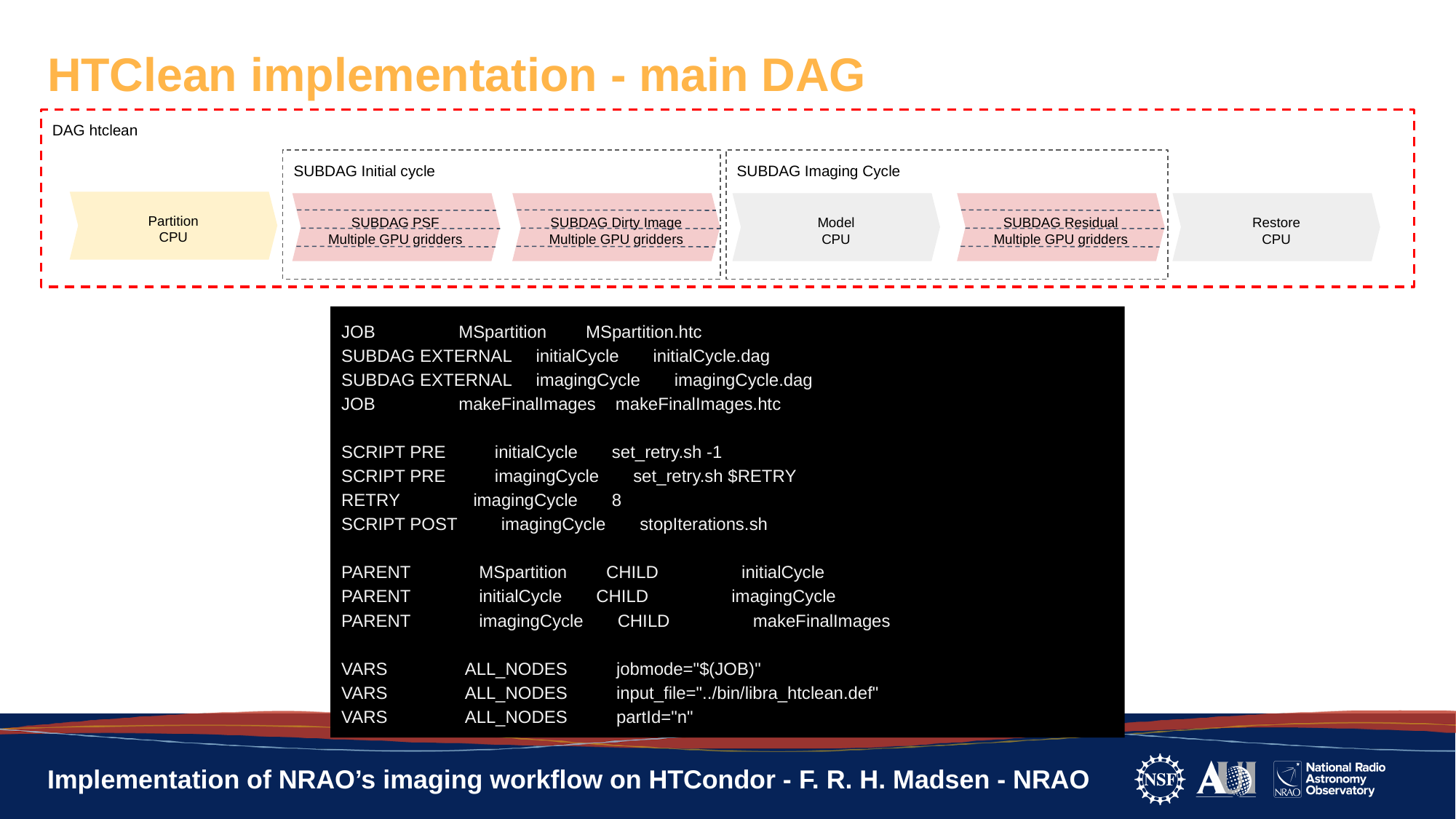

HTClean implementation - main DAG
DAG htclean
SUBDAG Initial cycle
SUBDAG Imaging Cycle

Partition
CPU

SUBDAG PSF
Multiple GPU gridders

SUBDAG Dirty Image
Multiple GPU gridders

Model
CPU

SUBDAG Residual
Multiple GPU gridders

Restore
CPU
JOB                 MSpartition        MSpartition.htc
SUBDAG EXTERNAL     initialCycle       initialCycle.dag
SUBDAG EXTERNAL     imagingCycle       imagingCycle.dag
JOB                 makeFinalImages    makeFinalImages.htc

SCRIPT PRE          initialCycle       set_retry.sh -1
SCRIPT PRE          imagingCycle       set_retry.sh $RETRY
RETRY               imagingCycle       8
SCRIPT POST         imagingCycle       stopIterations.sh

PARENT              MSpartition        CHILD                 initialCycle
PARENT              initialCycle       CHILD                 imagingCycle
PARENT              imagingCycle       CHILD                 makeFinalImages

VARS                ALL_NODES          jobmode="$(JOB)"
VARS                ALL_NODES          input_file="../bin/libra_htclean.def"
VARS                ALL_NODES          partId="n"
# Implementation of NRAO’s imaging workflow on HTCondor - F. R. H. Madsen - NRAO